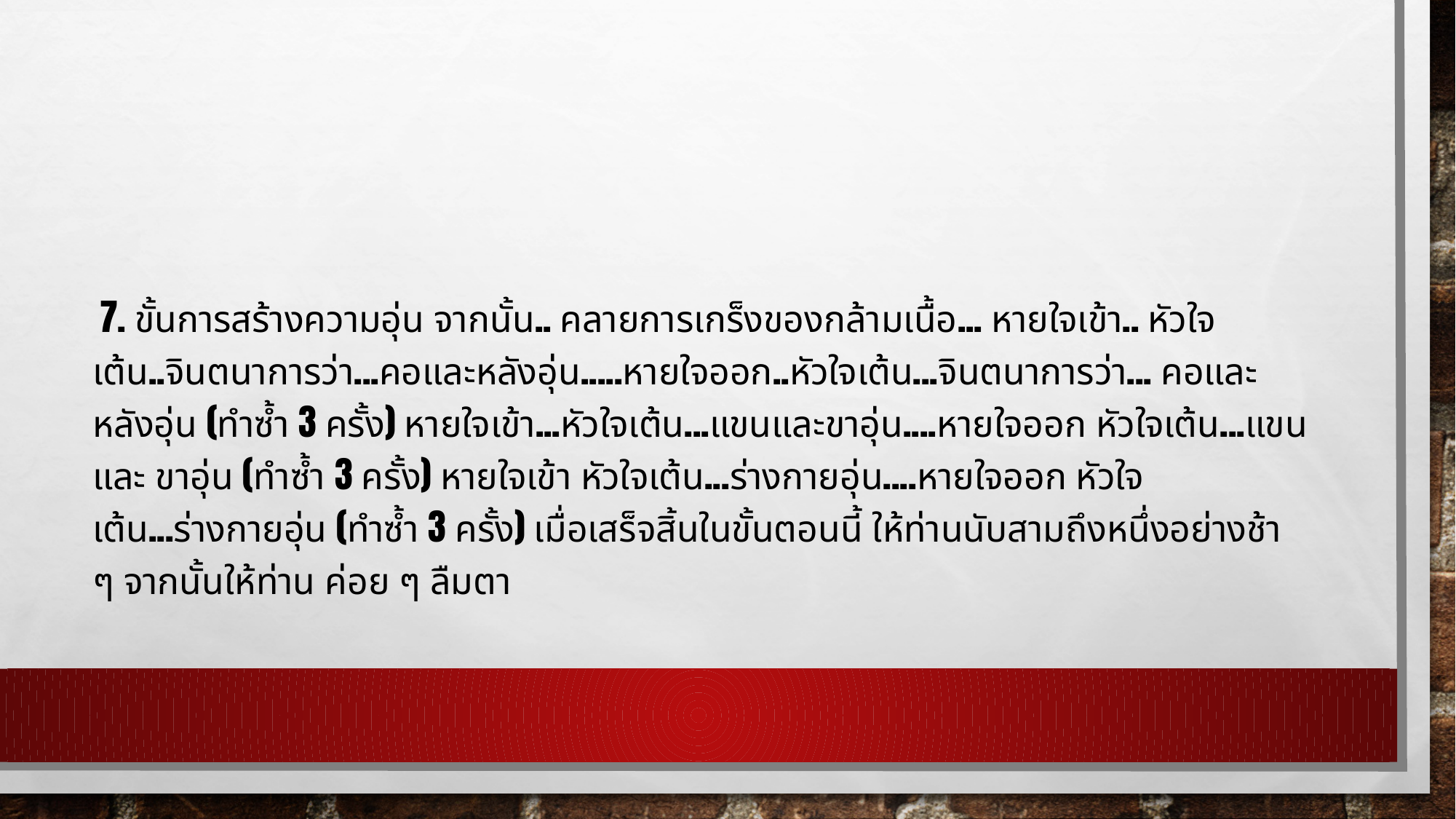

#
 7. ขั้นการสร้างความอุ่น จากนั้น.. คลายการเกร็งของกล้ามเนื้อ... หายใจเข้า.. หัวใจเต้น..จินตนาการว่า...คอและหลังอุ่น.....หายใจออก..หัวใจเต้น...จินตนาการว่า... คอและ หลังอุ่น (ทำซ้ำ 3 ครั้ง) หายใจเข้า...หัวใจเต้น...แขนและขาอุ่น....หายใจออก หัวใจเต้น...แขนและ ขาอุ่น (ทำซ้ำ 3 ครั้ง) หายใจเข้า หัวใจเต้น...ร่างกายอุ่น....หายใจออก หัวใจเต้น...ร่างกายอุ่น (ทำซ้ำ 3 ครั้ง) เมื่อเสร็จสิ้นในขั้นตอนนี้ ให้ท่านนับสามถึงหนึ่งอย่างช้า ๆ จากนั้นให้ท่าน ค่อย ๆ ลืมตา